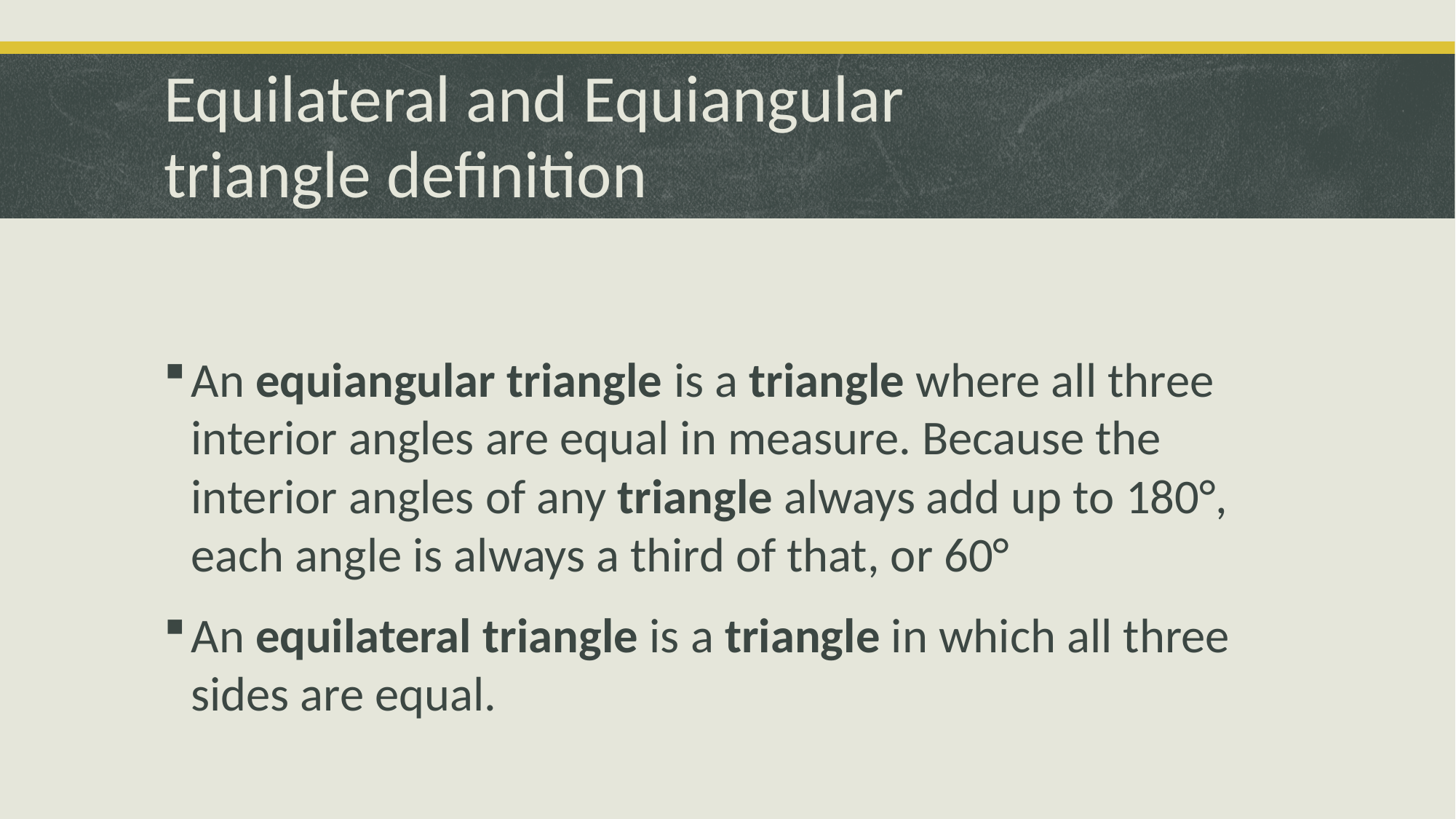

# Equilateral and Equiangular triangle definition

An equiangular triangle is a triangle where all three interior angles are equal in measure. Because the interior angles of any triangle always add up to 180°, each angle is always a third of that, or 60°
An equilateral triangle is a triangle in which all three sides are equal.